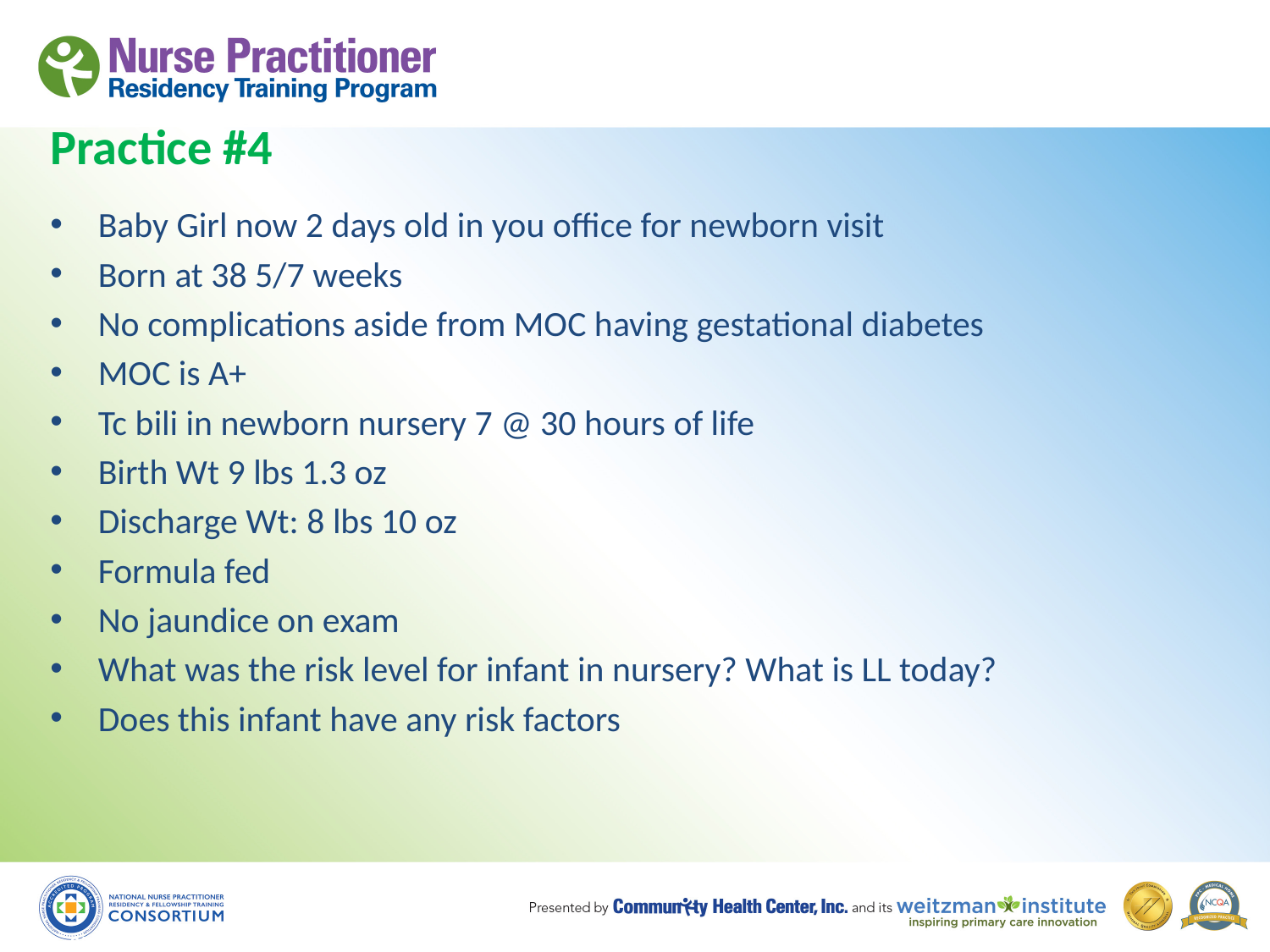

# Practice #4
Baby Girl now 2 days old in you office for newborn visit
Born at 38 5/7 weeks
No complications aside from MOC having gestational diabetes
MOC is A+
Tc bili in newborn nursery 7 @ 30 hours of life
Birth Wt 9 lbs 1.3 oz
Discharge Wt: 8 lbs 10 oz
Formula fed
No jaundice on exam
What was the risk level for infant in nursery? What is LL today?
Does this infant have any risk factors
9/23/2015
87